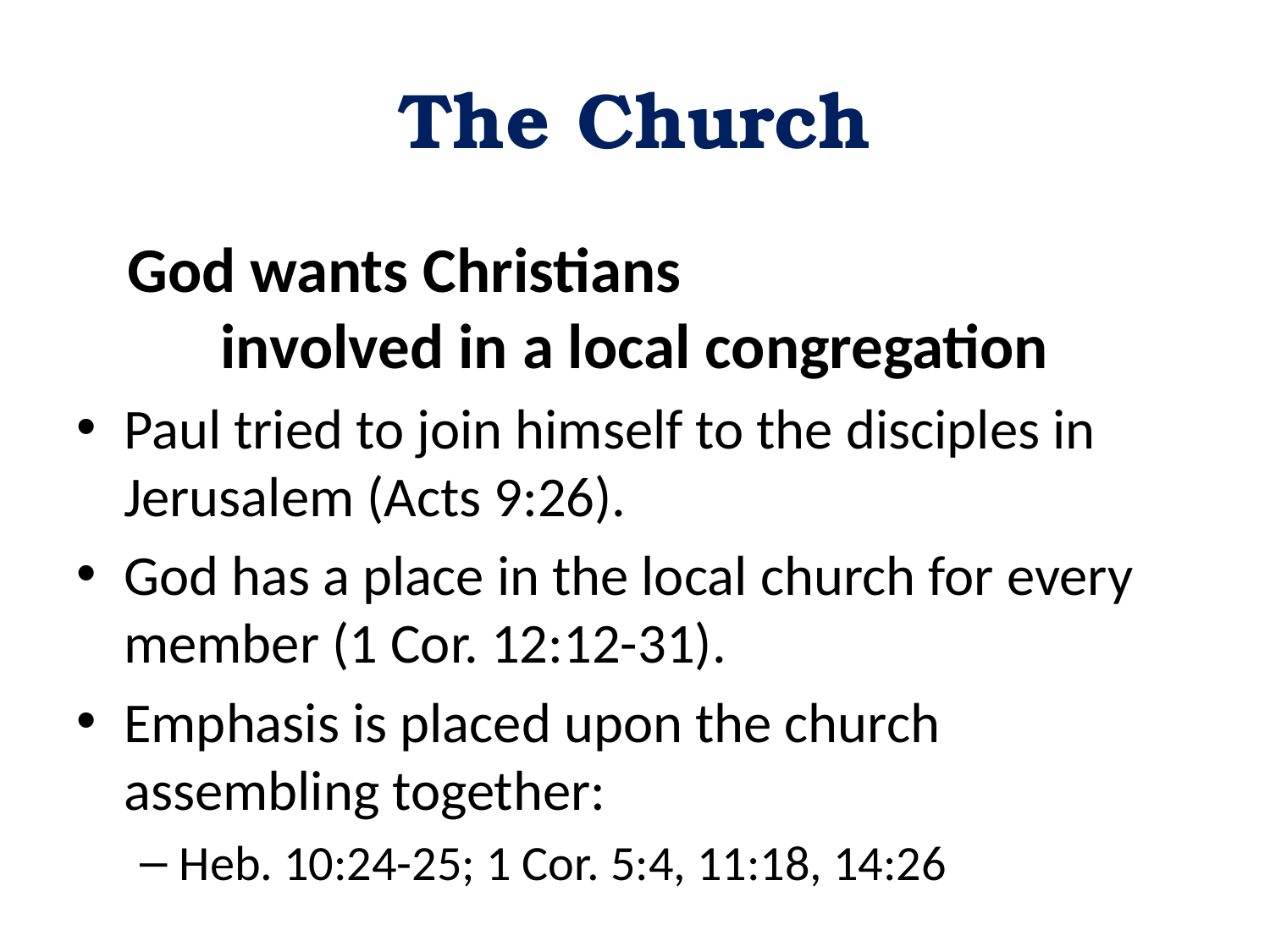

# The Church
God wants Christians                                 involved in a local congregation
Paul tried to join himself to the disciples in Jerusalem (Acts 9:26).
God has a place in the local church for every member (1 Cor. 12:12-31).
Emphasis is placed upon the church assembling together:
Heb. 10:24-25; 1 Cor. 5:4, 11:18, 14:26